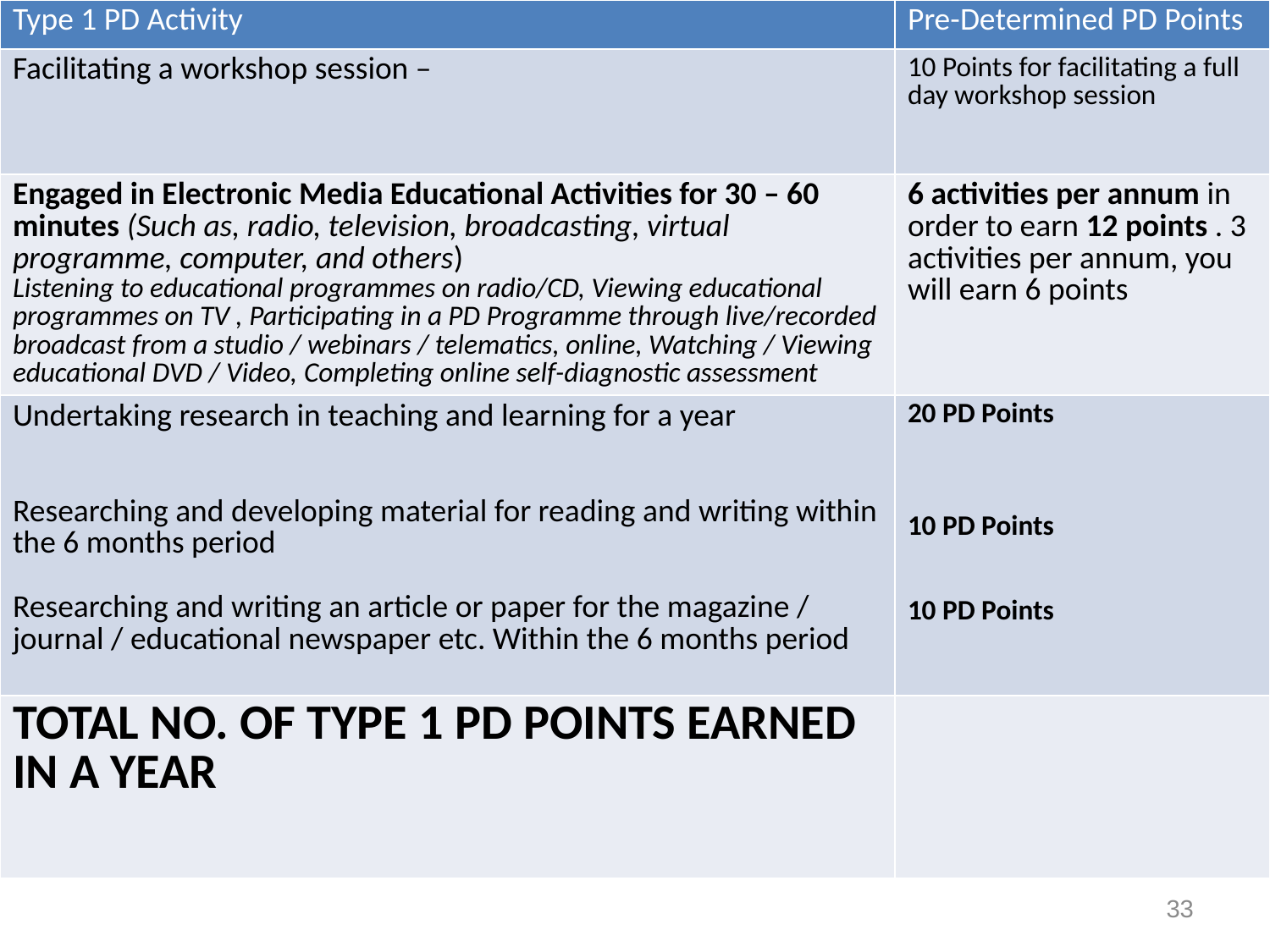

| Type 1 PD Activity | Pre-Determined PD Points |
| --- | --- |
| Facilitating a workshop session – | 10 Points for facilitating a full day workshop session |
| Engaged in Electronic Media Educational Activities for 30 – 60 minutes (Such as, radio, television, broadcasting, virtual programme, computer, and others) Listening to educational programmes on radio/CD, Viewing educational programmes on TV , Participating in a PD Programme through live/recorded broadcast from a studio / webinars / telematics, online, Watching / Viewing educational DVD / Video, Completing online self-diagnostic assessment | 6 activities per annum in order to earn 12 points . 3 activities per annum, you will earn 6 points |
| Undertaking research in teaching and learning for a year Researching and developing material for reading and writing within the 6 months period Researching and writing an article or paper for the magazine / journal / educational newspaper etc. Within the 6 months period | 20 PD Points 10 PD Points 10 PD Points |
| TOTAL NO. OF TYPE 1 PD POINTS EARNED IN A YEAR |  |
# January – December  Typical PD Activities Type 1......
33